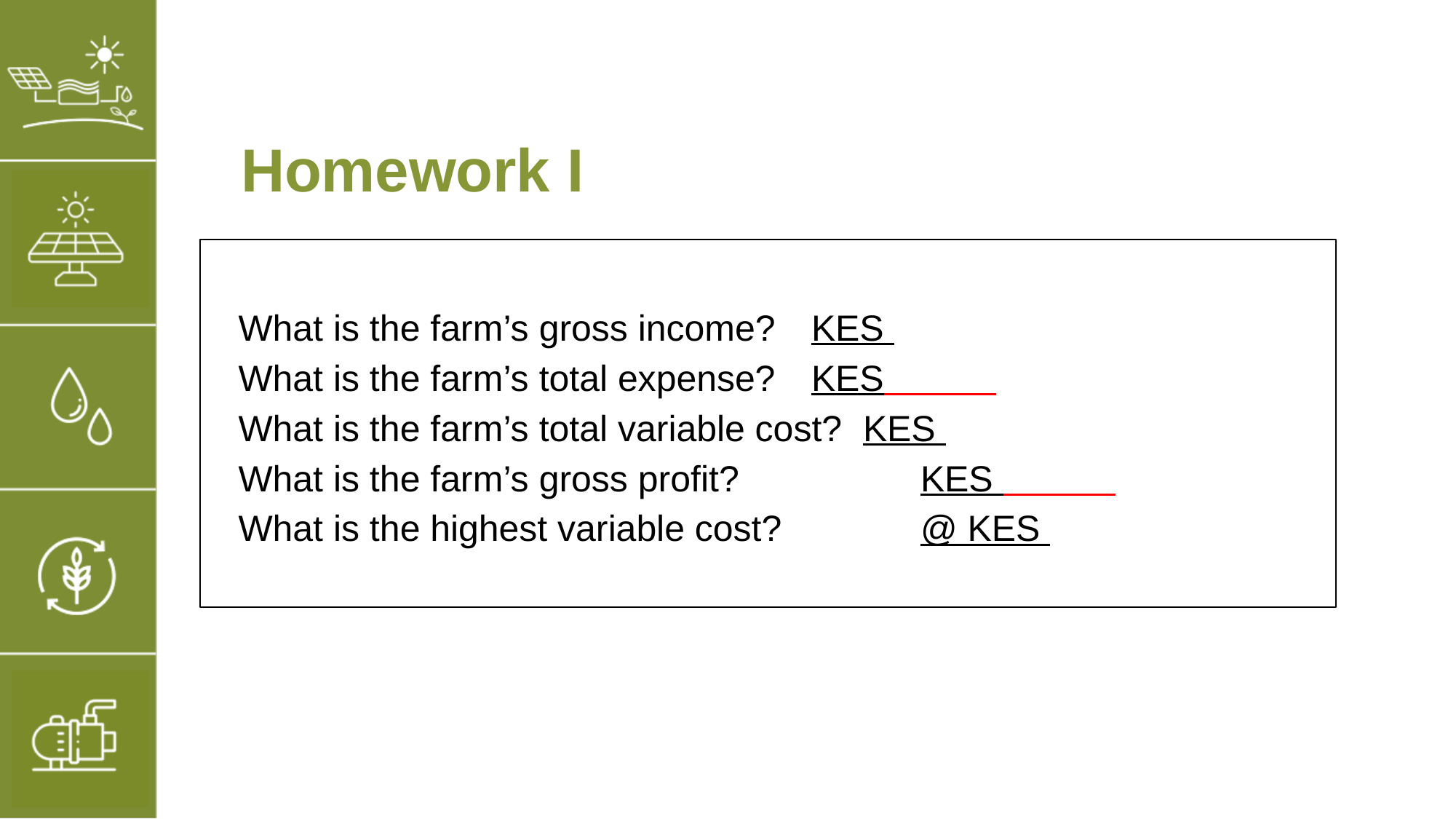

# Homework I
What is the farm’s gross income? 	KES
What is the farm’s total expense?  	KES
What is the farm’s total variable cost?  KES
What is the farm’s gross profit? 		KES
What is the highest variable cost?		@ KES